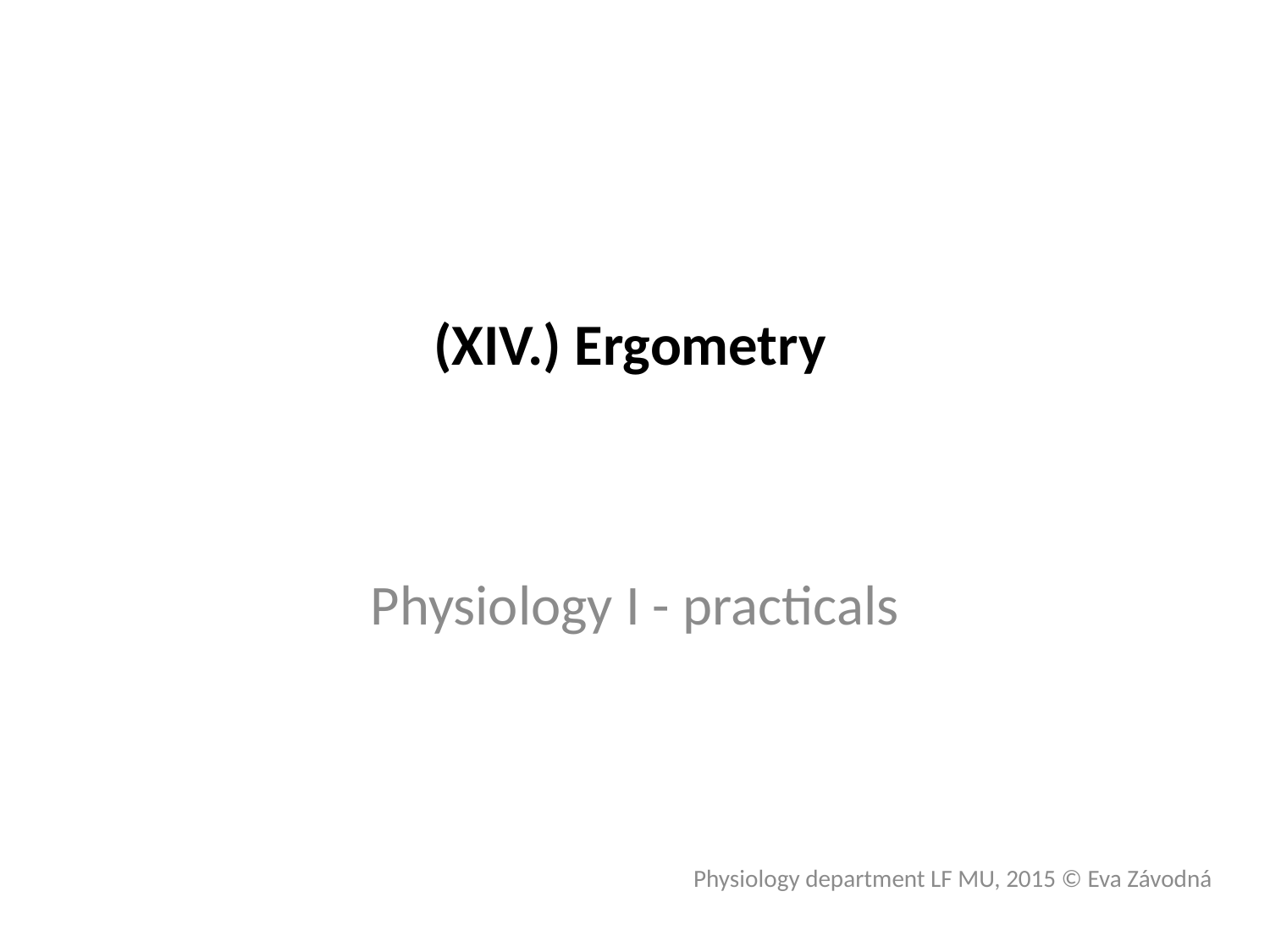

# (XIV.) Ergometry
Physiology I - practicals
Physiology department LF MU, 2015 © Eva Závodná